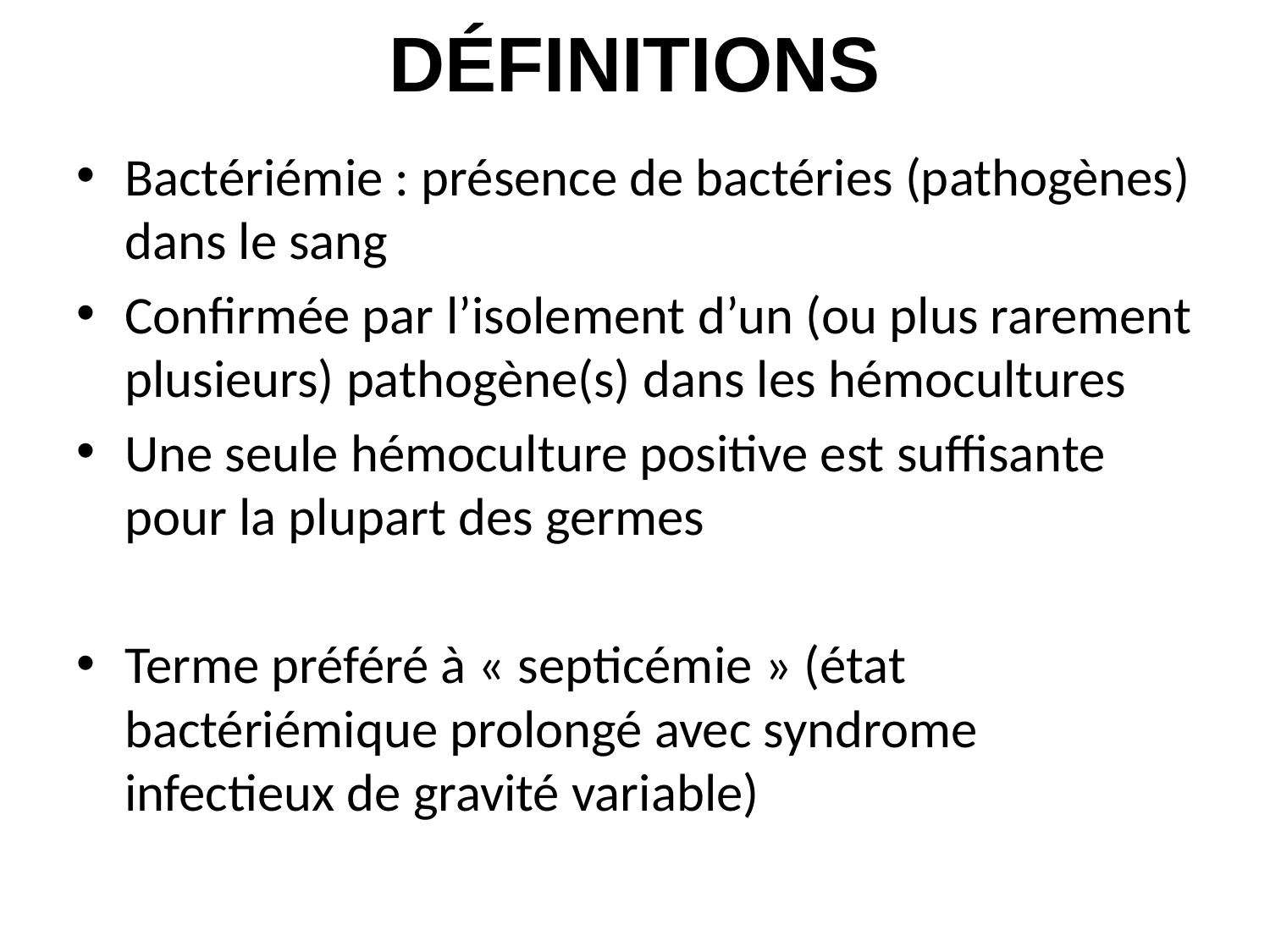

# DÉFINITIONS
Bactériémie : présence de bactéries (pathogènes) dans le sang
Confirmée par l’isolement d’un (ou plus rarement plusieurs) pathogène(s) dans les hémocultures
Une seule hémoculture positive est suffisante pour la plupart des germes

Terme préféré à « septicémie » (état bactériémique prolongé avec syndrome infectieux de gravité variable)